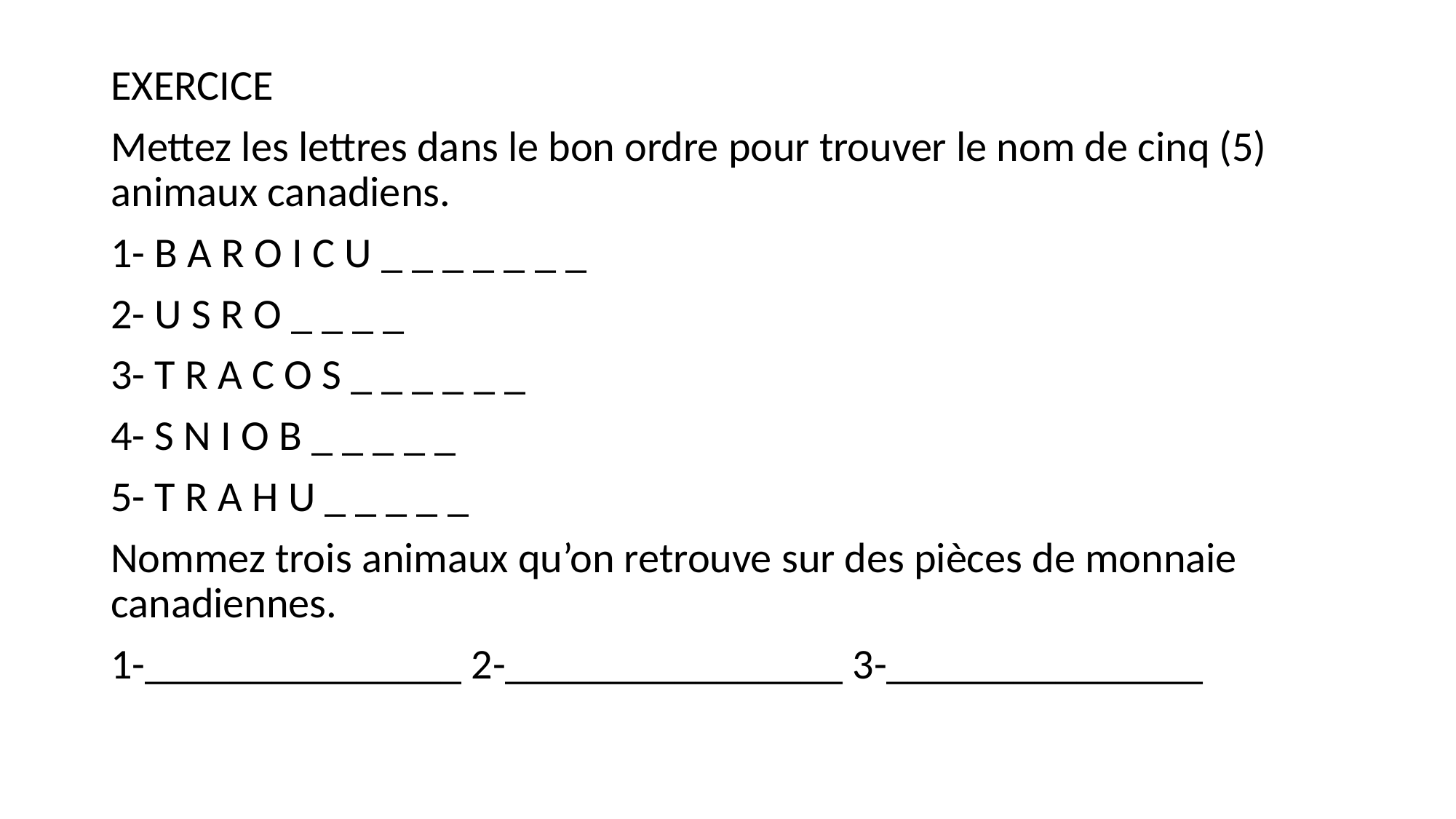

EXERCICE
Mettez les lettres dans le bon ordre pour trouver le nom de cinq (5) animaux canadiens.
1- B A R O I C U _ _ _ _ _ _ _
2- U S R O _ _ _ _
3- T R A C O S _ _ _ _ _ _
4- S N I O B _ _ _ _ _
5- T R A H U _ _ _ _ _
Nommez trois animaux qu’on retrouve sur des pièces de monnaie canadiennes.
1-_______________ 2-________________ 3-_______________